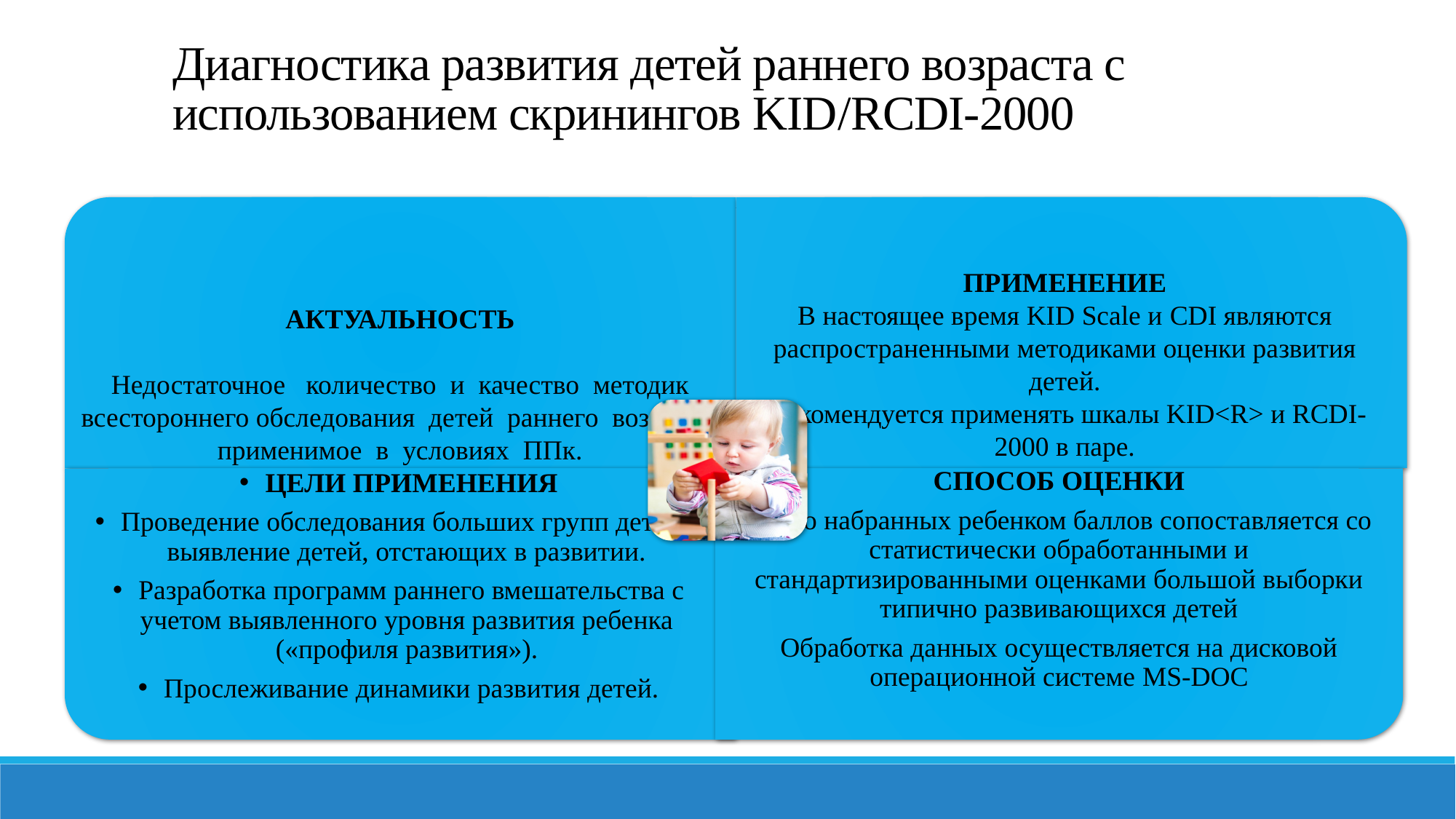

Диагностика развития детей раннего возраста с использованием скринингов KID/RCDI-2000

АКТУАЛЬНОСТЬ

Недостаточное   количество  и  качество  методик всестороннего обследования  детей  раннего  возраста, применимое  в  условиях  ППк.

ПРИМЕНЕНИЕ
В настоящее время KID Scale и CDI являются распространенными методиками оценки развития детей.
Рекомендуется применять шкалы KID<R> и RCDI-2000 в паре.

ЦЕЛИ ПРИМЕНЕНИЯ
Проведение обследования больших групп детей и выявление детей, отстающих в развитии.
Разработка программ раннего вмешательства с учетом выявленного уровня развития ребенка («профиля развития»).
Прослеживание динамики развития детей.

СПОСОБ ОЦЕНКИ
Число набранных ребенком баллов сопоставляется со статистически обработанными и стандартизированными оценками большой выборки типично развивающихся детей
Обработка данных осуществляется на дисковой операционной системе MS-DOC